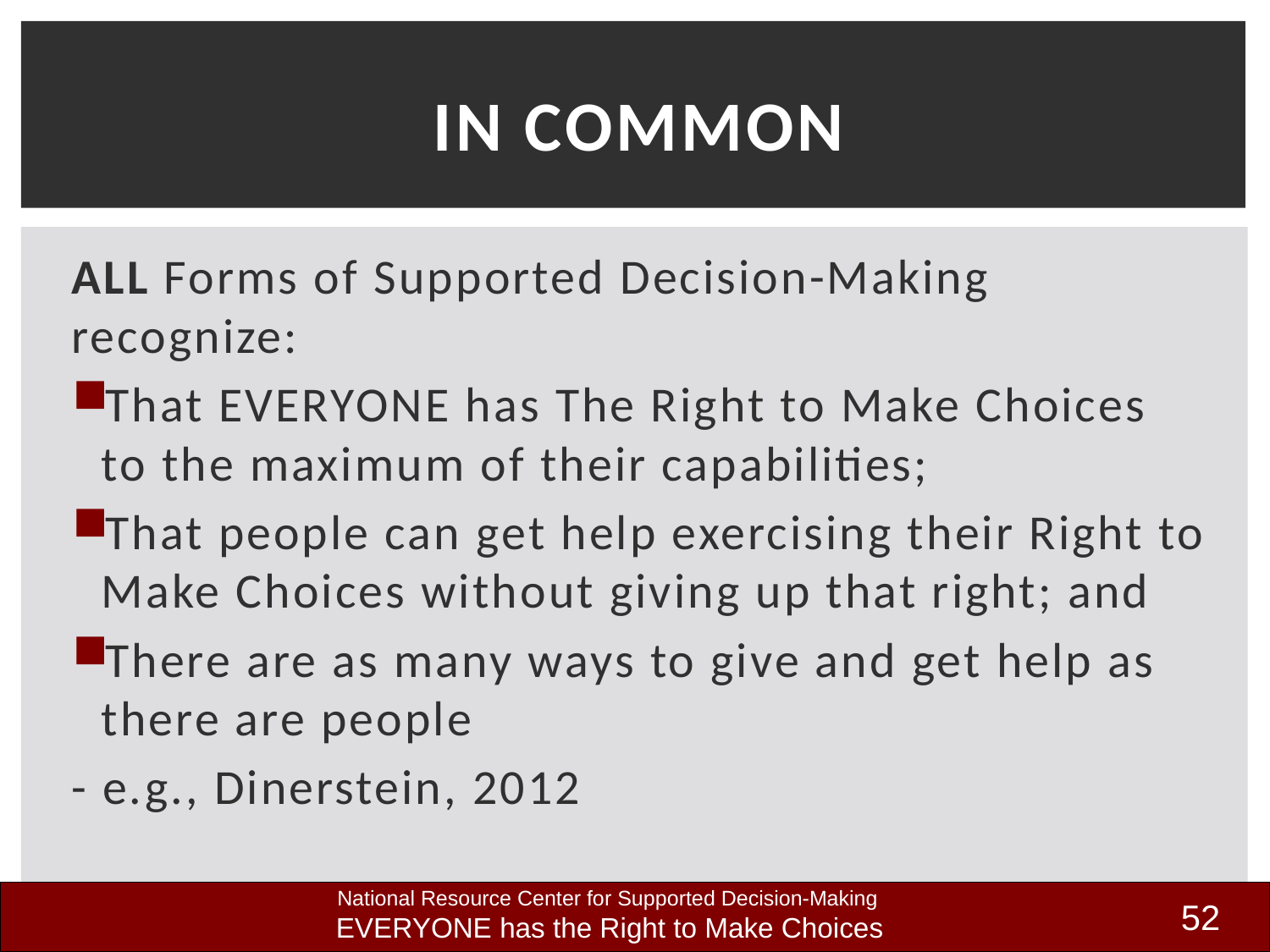

# In Common
ALL Forms of Supported Decision-Making recognize:
That EVERYONE has The Right to Make Choices to the maximum of their capabilities;
That people can get help exercising their Right to Make Choices without giving up that right; and
There are as many ways to give and get help as there are people
- e.g., Dinerstein, 2012

52
National Resource Center for Supported Decision-Making
EVERYONE has the Right to Make Choices